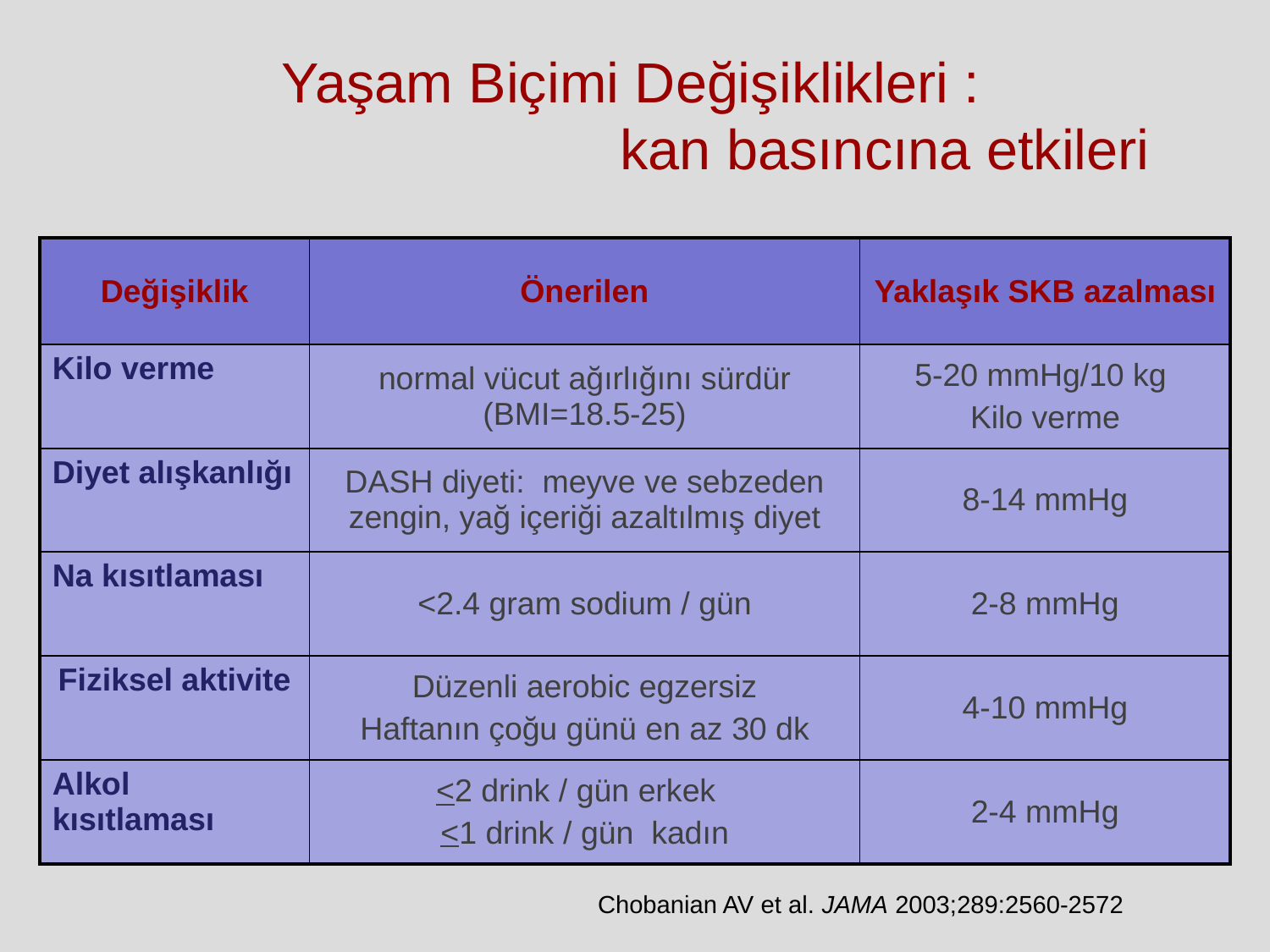

Yaşam Biçimi Değişiklikleri :
				kan basıncına etkileri
| Değişiklik | Önerilen | Yaklaşık SKB azalması |
| --- | --- | --- |
| Kilo verme | normal vücut ağırlığını sürdür (BMI=18.5-25) | 5-20 mmHg/10 kg Kilo verme |
| Diyet alışkanlığı | DASH diyeti: meyve ve sebzeden zengin, yağ içeriği azaltılmış diyet | 8-14 mmHg |
| Na kısıtlaması | <2.4 gram sodium / gün | 2-8 mmHg |
| Fiziksel aktivite | Düzenli aerobic egzersiz Haftanın çoğu günü en az 30 dk | 4-10 mmHg |
| Alkol kısıtlaması | <2 drink / gün erkek <1 drink / gün kadın | 2-4 mmHg |
Chobanian AV et al. JAMA 2003;289:2560-2572